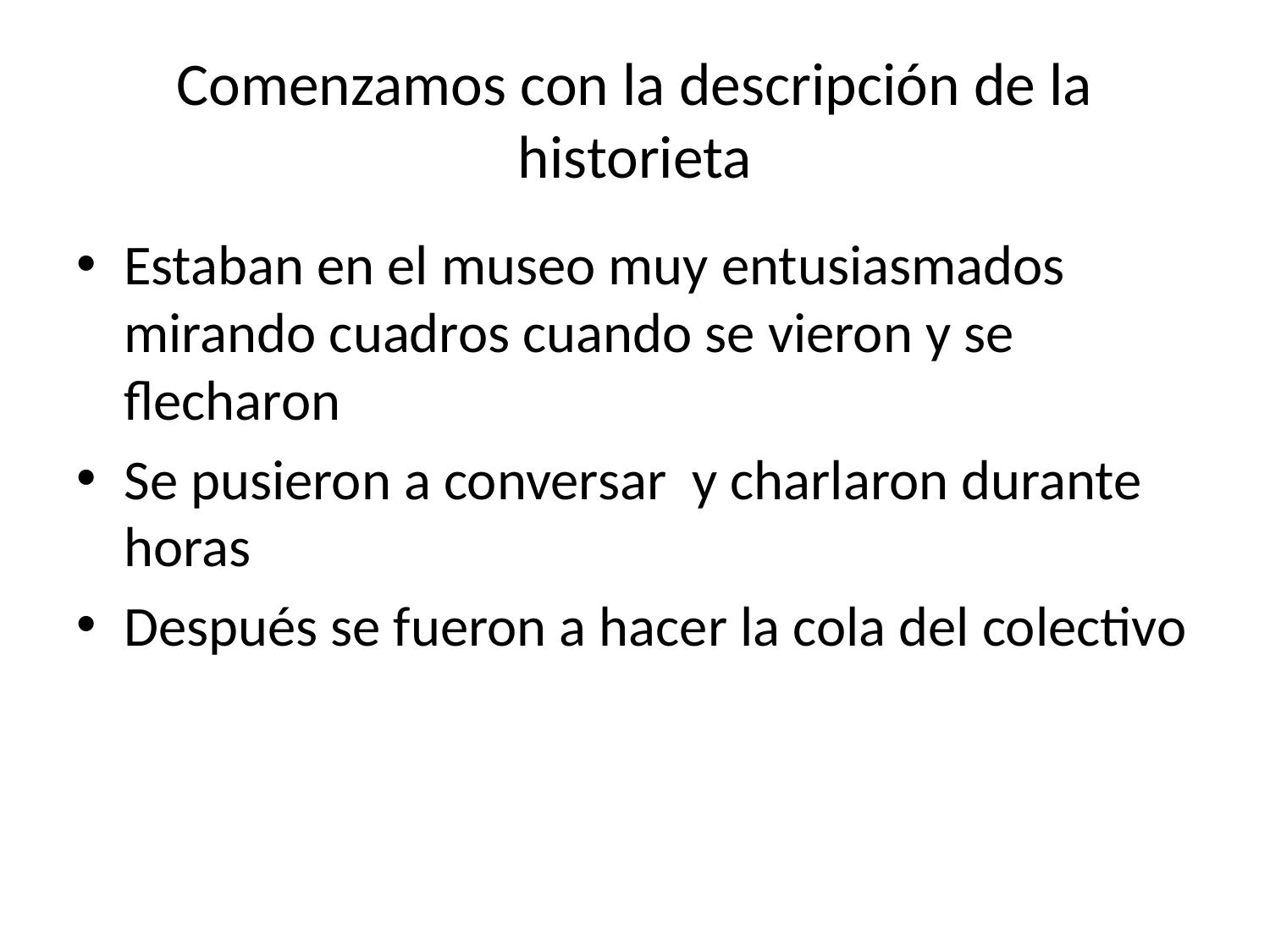

# Comenzamos con la descripción de la historieta
Estaban en el museo muy entusiasmados mirando cuadros cuando se vieron y se flecharon
Se pusieron a conversar  y charlaron durante horas
Después se fueron a hacer la cola del colectivo